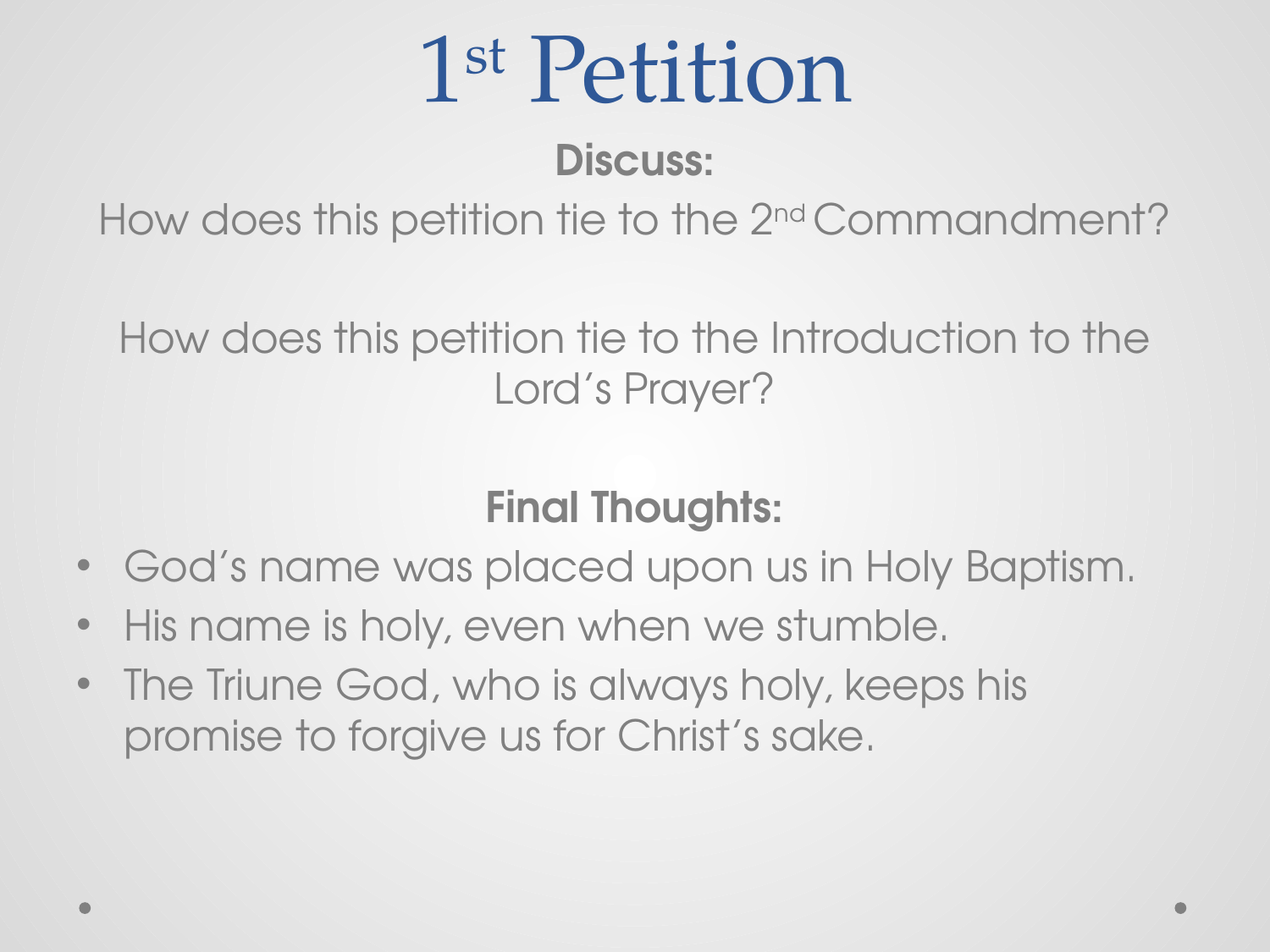

# 1st Petition
Discuss:
How does this petition tie to the 2nd Commandment?

How does this petition tie to the Introduction to the Lord’s Prayer?

Final Thoughts:
God’s name was placed upon us in Holy Baptism.
His name is holy, even when we stumble.
The Triune God, who is always holy, keeps his promise to forgive us for Christ’s sake.